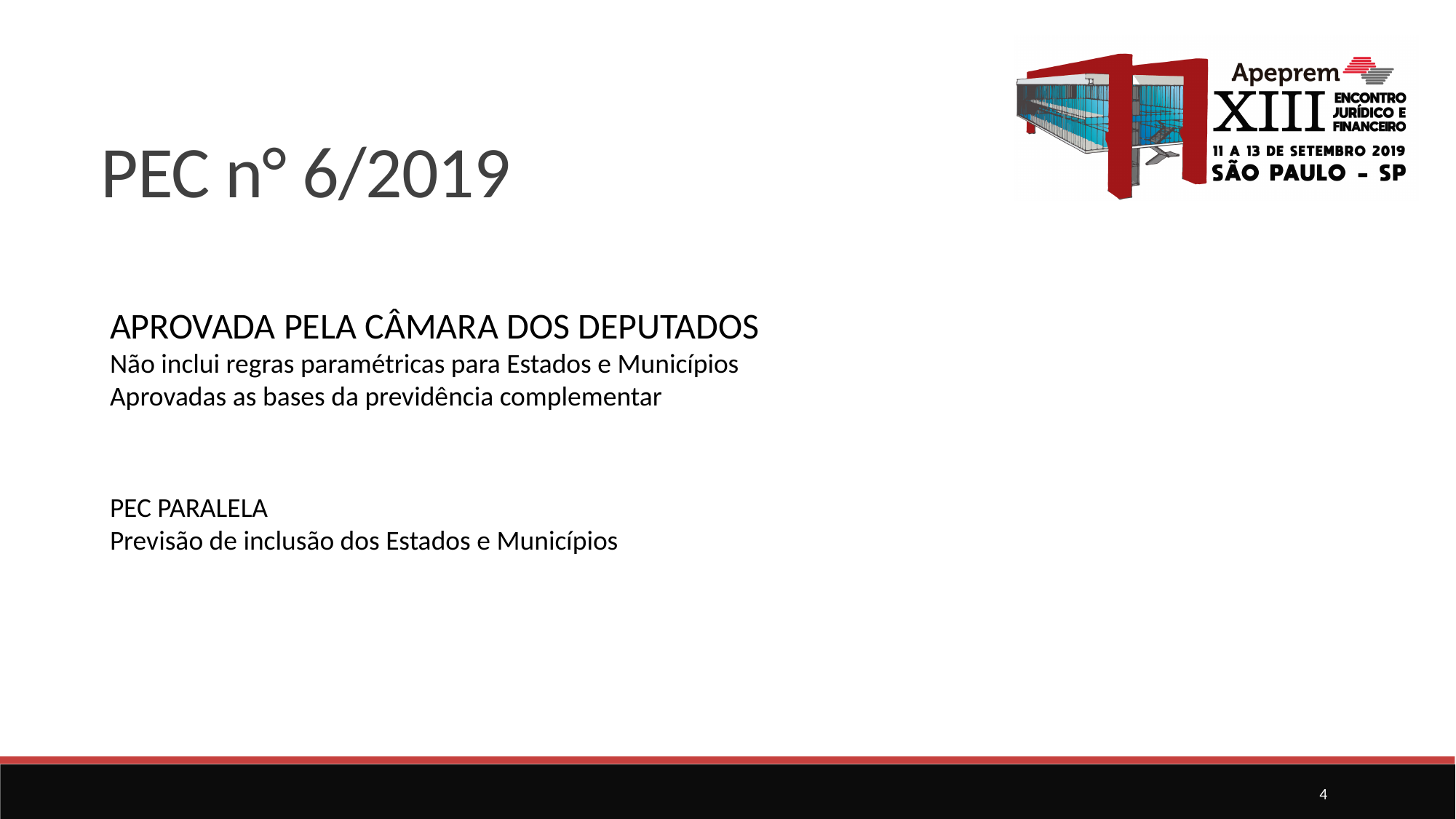

PEC n° 6/2019

APROVADA PELA CÂMARA DOS DEPUTADOS
Não inclui regras paramétricas para Estados e Municípios
Aprovadas as bases da previdência complementar
PEC PARALELA
Previsão de inclusão dos Estados e Municípios
4